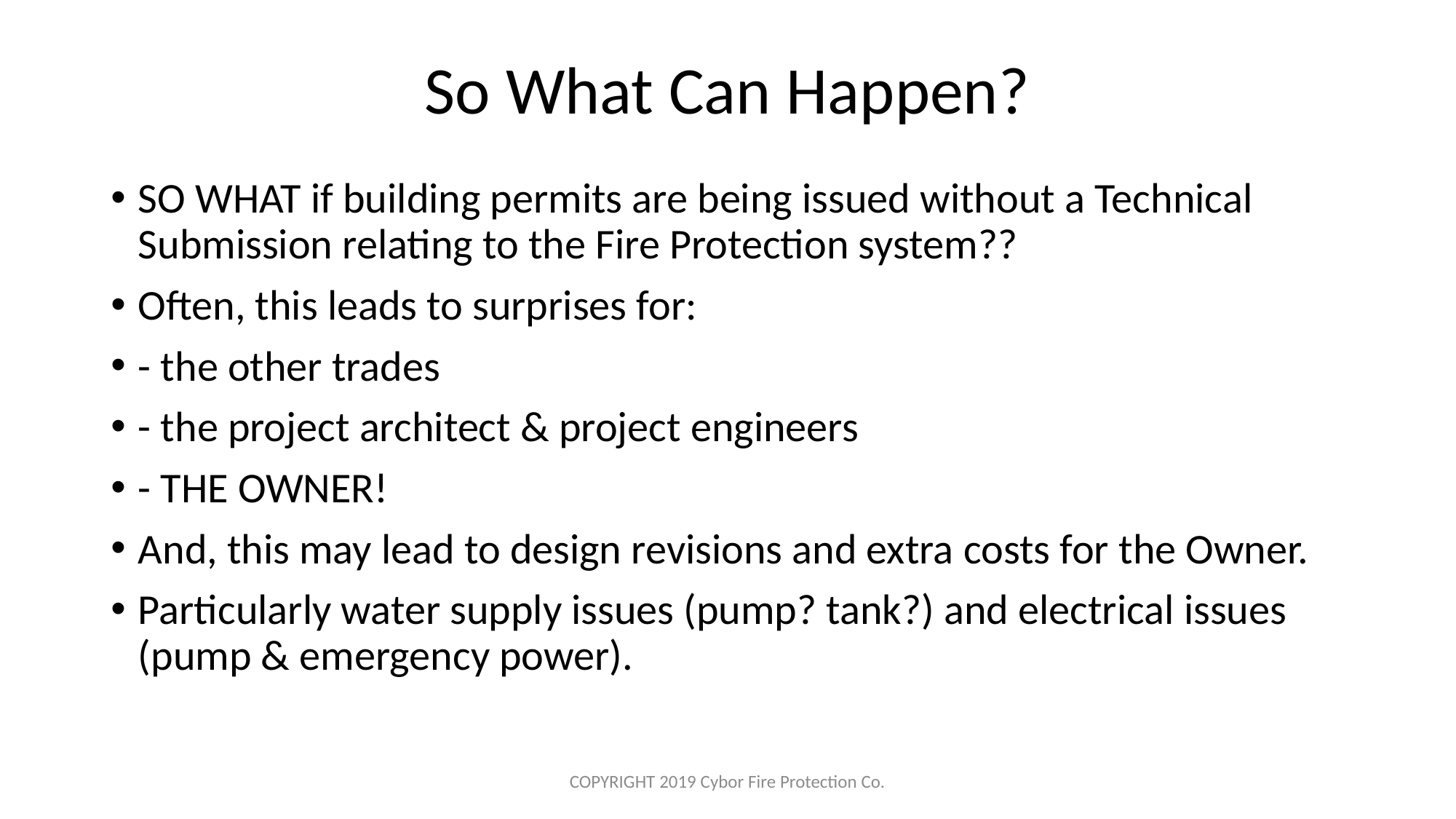

# So What Can Happen?
SO WHAT if building permits are being issued without a Technical Submission relating to the Fire Protection system??
Often, this leads to surprises for:
- the other trades
- the project architect & project engineers
- THE OWNER!
And, this may lead to design revisions and extra costs for the Owner.
Particularly water supply issues (pump? tank?) and electrical issues (pump & emergency power).
COPYRIGHT 2019 Cybor Fire Protection Co.